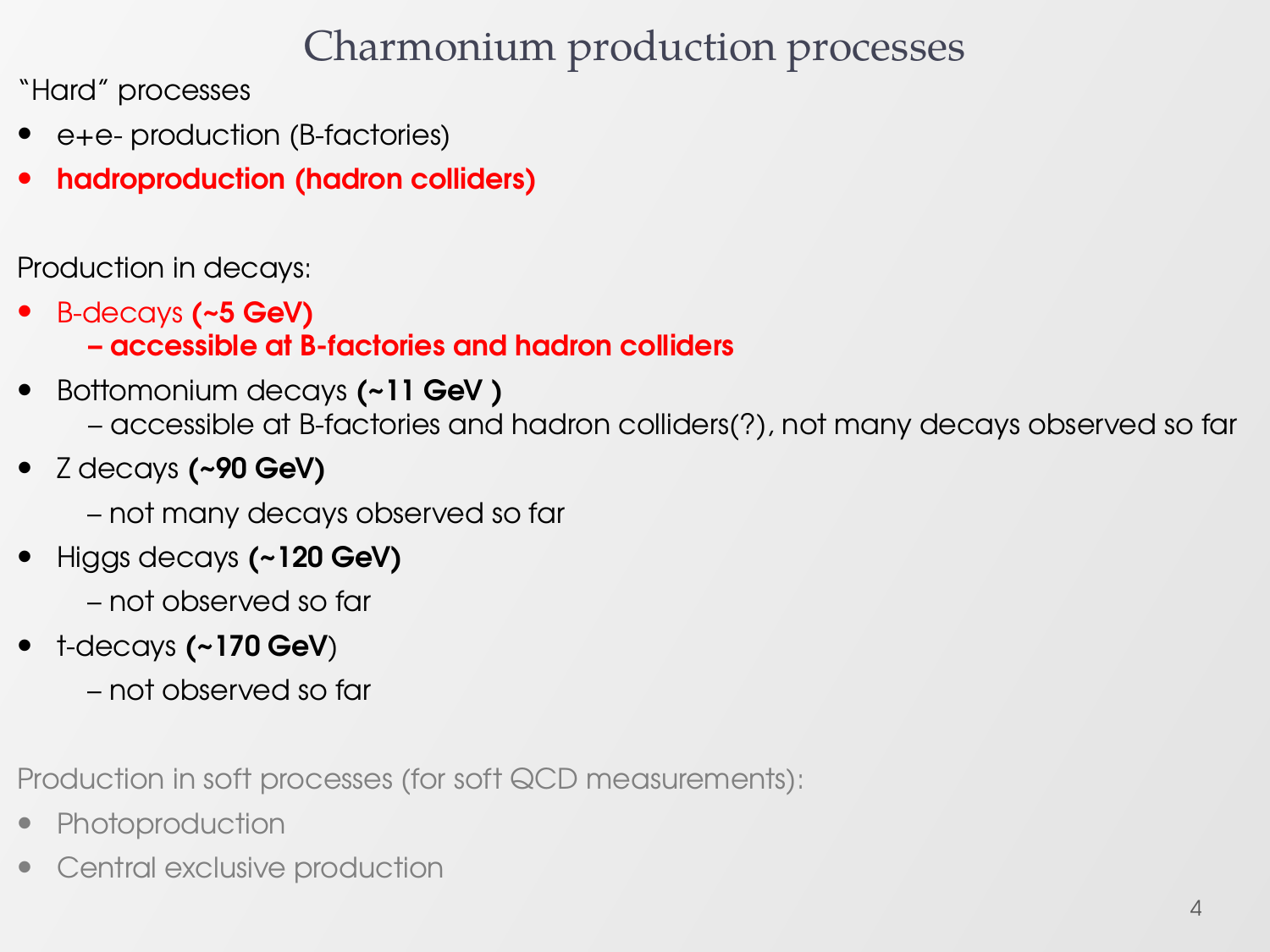

# Charmonium production processes
“Hard” processes
e+e- production (B-factories)
hadroproduction (hadron colliders)

Production in decays:
B-decays (~5 GeV)
    – accessible at B-factories and hadron colliders
Bottomonium decays (~11 GeV )
    – accessible at B-factories and hadron colliders(?), not many decays observed so far
Z decays (~90 GeV)
         – not many decays observed so far
Higgs decays (~120 GeV)
         – not observed so far
t-decays (~170 GeV)
         – not observed so far

Production in soft processes (for soft QCD measurements):
Photoproduction
Central exclusive production
4